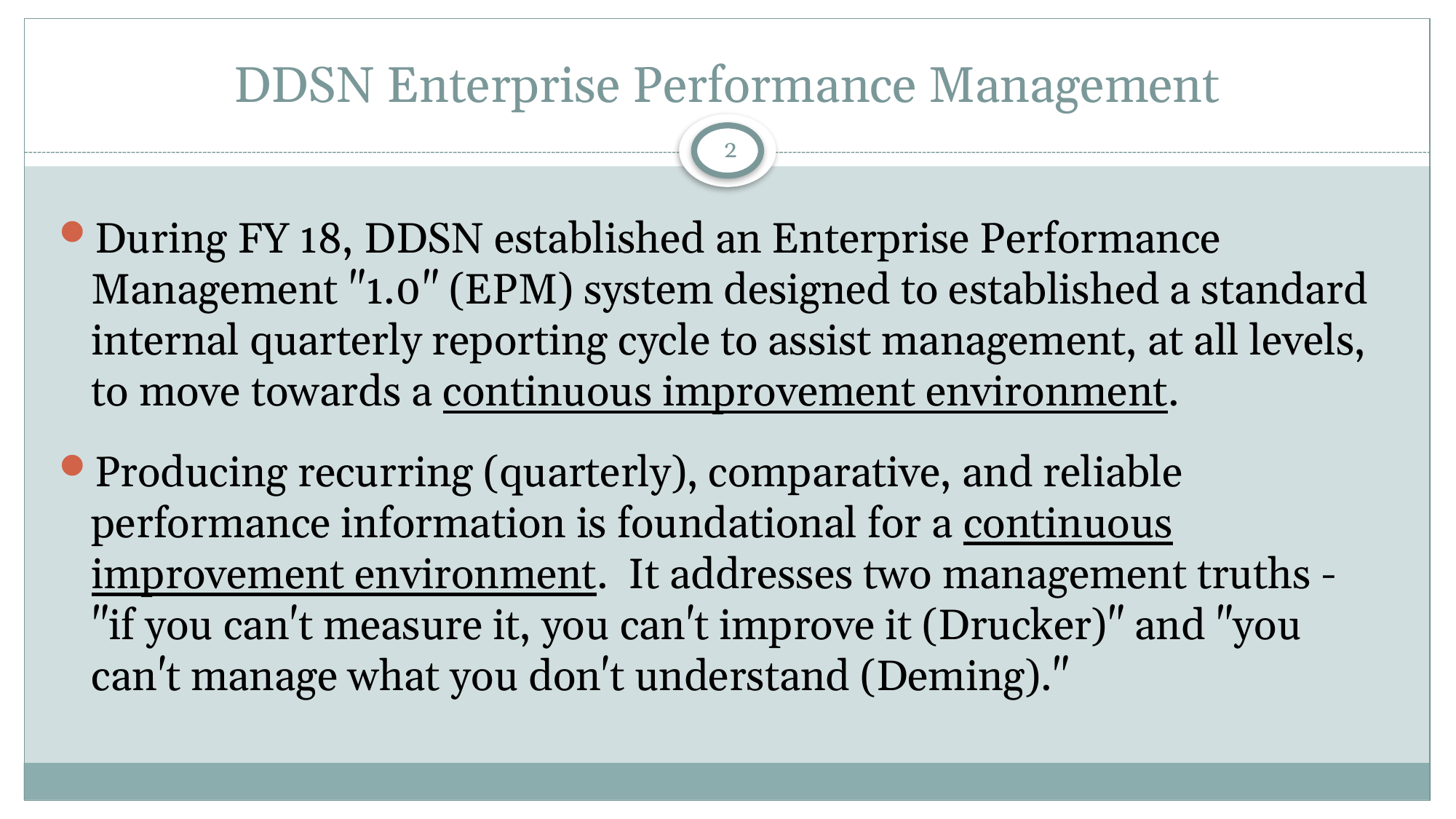

# DDSN Enterprise Performance Management
2
During FY 18, DDSN established an Enterprise Performance Management "1.0" (EPM) system designed to established a standard internal quarterly reporting cycle to assist management, at all levels, to move towards a continuous improvement environment.

Producing recurring (quarterly), comparative, and reliable performance information is foundational for a continuous improvement environment.  It addresses two management truths - "if you can't measure it, you can't improve it (Drucker)" and "you can't manage what you don't understand (Deming)."